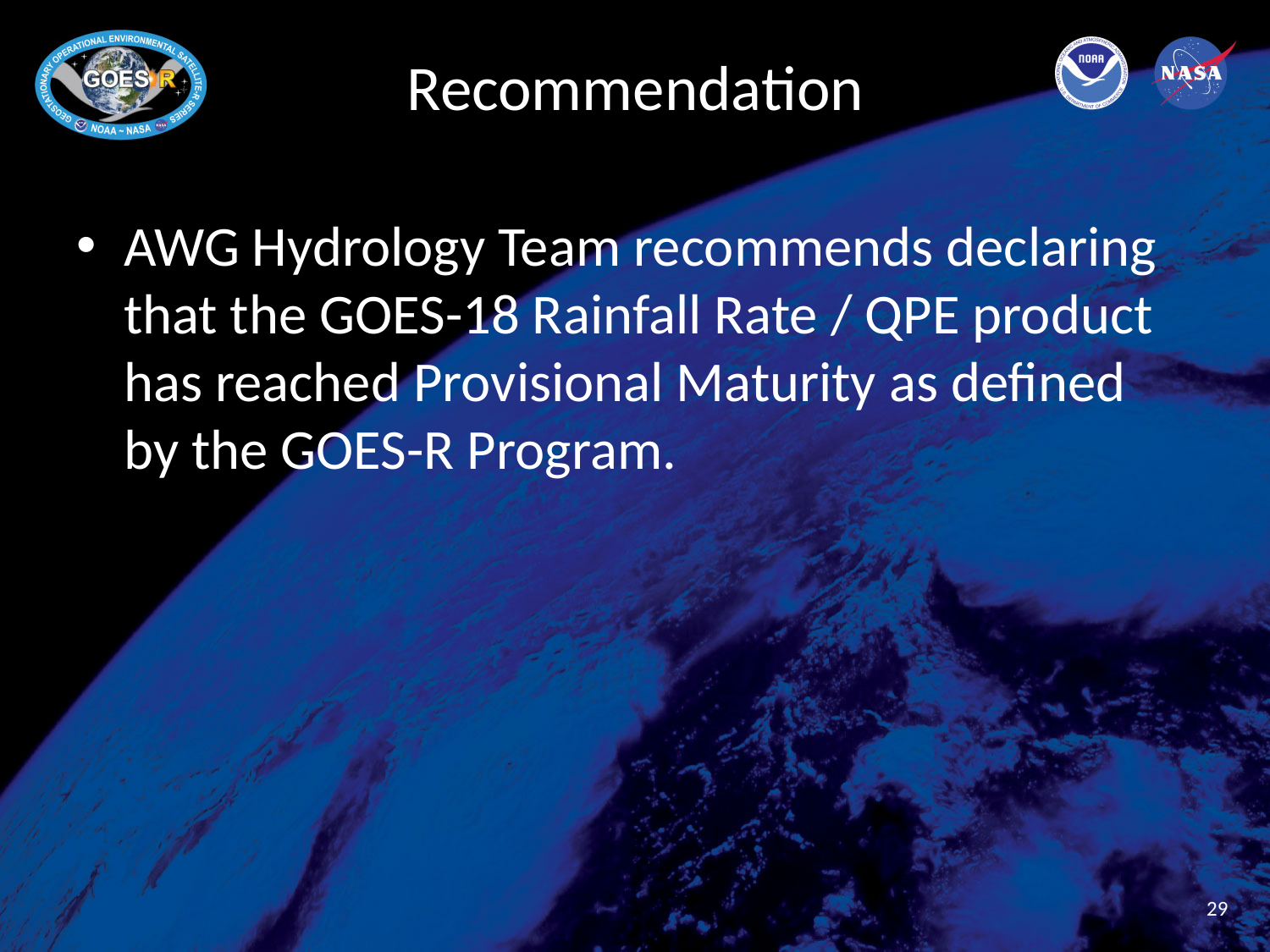

# Recommendation
AWG Hydrology Team recommends declaring that the GOES-18 Rainfall Rate / QPE product has reached Provisional Maturity as defined by the GOES-R Program.
29